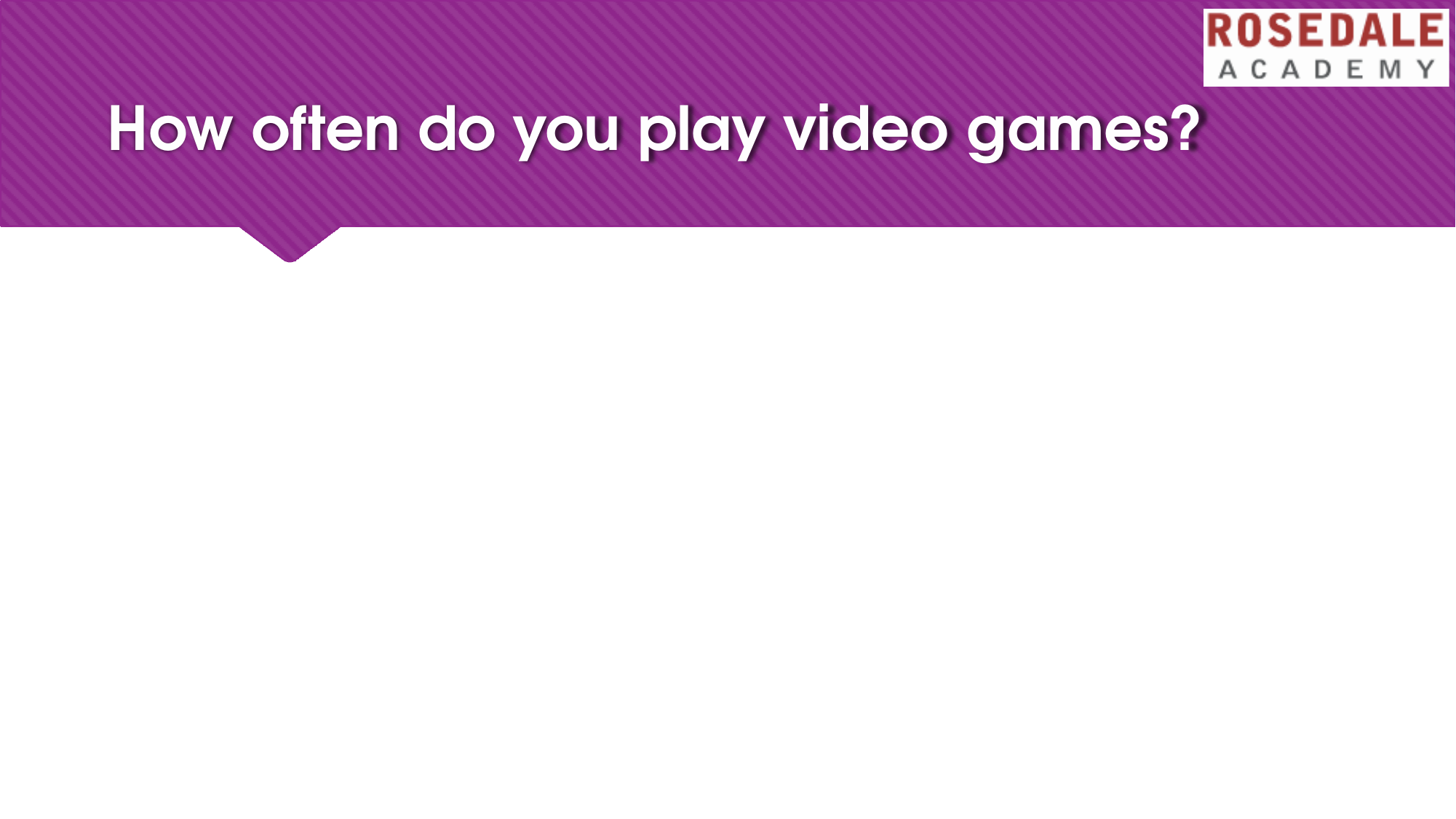

# How often do you play video games?